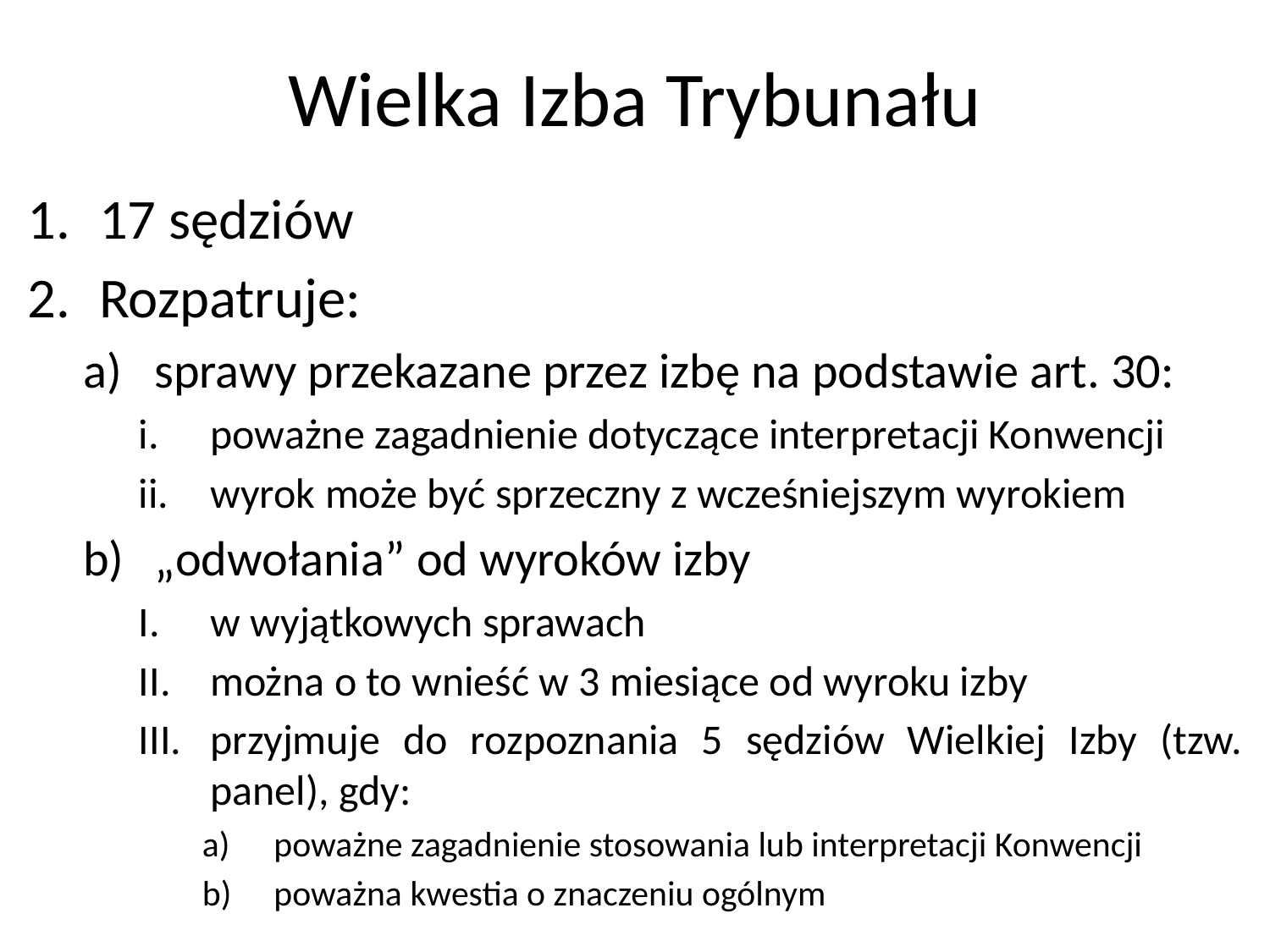

# Wielka Izba Trybunału
17 sędziów
Rozpatruje:
sprawy przekazane przez izbę na podstawie art. 30:
poważne zagadnienie dotyczące interpretacji Konwencji
wyrok może być sprzeczny z wcześniejszym wyrokiem
„odwołania” od wyroków izby
w wyjątkowych sprawach
można o to wnieść w 3 miesiące od wyroku izby
przyjmuje do rozpoznania 5 sędziów Wielkiej Izby (tzw. panel), gdy:
poważne zagadnienie stosowania lub interpretacji Konwencji
poważna kwestia o znaczeniu ogólnym